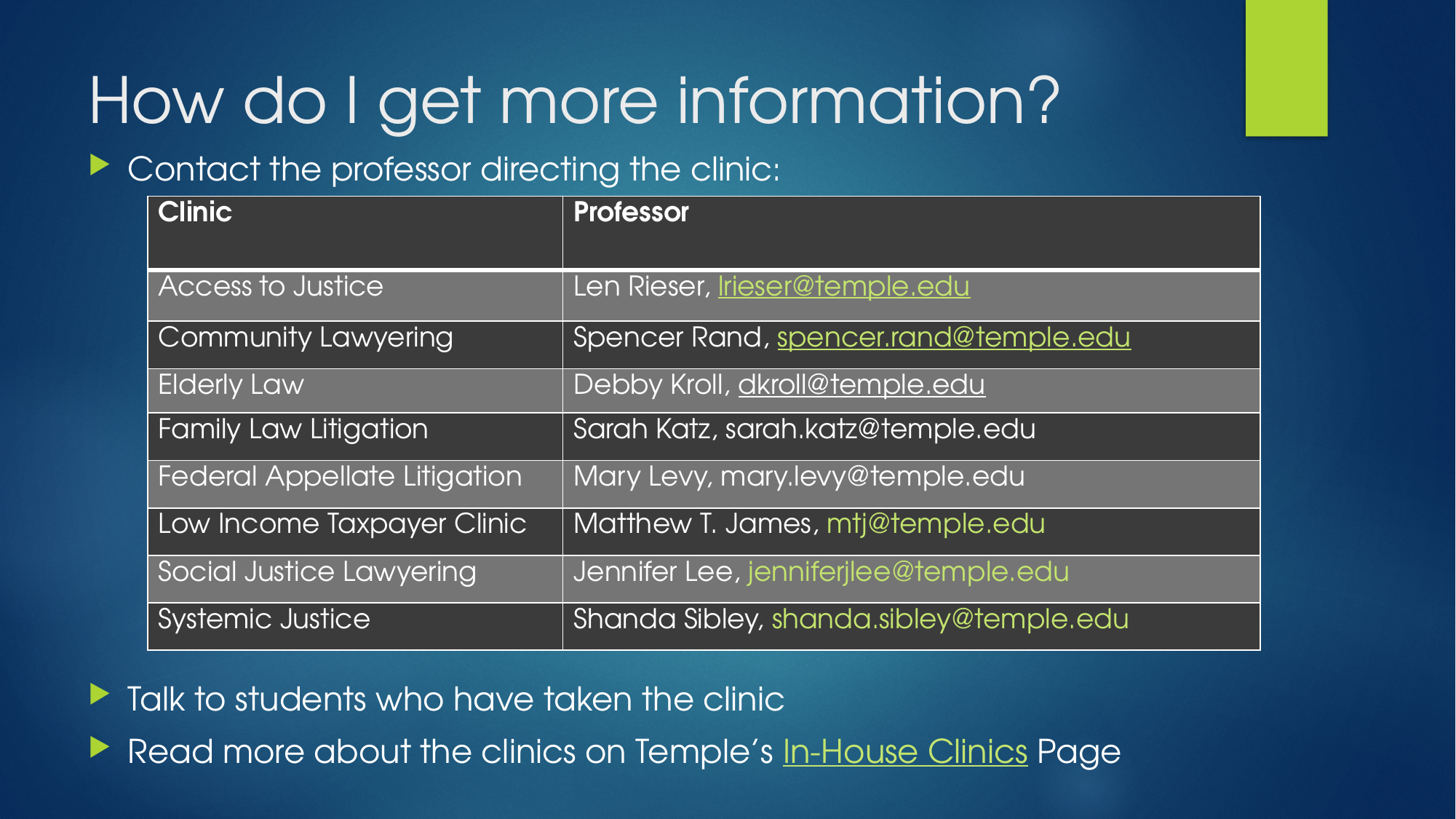

# How do I get more information?
Contact the professor directing the clinic:

Talk to students who have taken the clinic
Read more about the clinics on Temple’s In-House Clinics Page

| Clinic | Professor |
| --- | --- |
| Access to Justice | Len Rieser, lrieser@temple.edu |
| Community Lawyering | Spencer Rand, spencer.rand@temple.edu |
| Elderly Law | Debby Kroll, dkroll@temple.edu |
| Family Law Litigation | Sarah Katz, sarah.katz@temple.edu |
| Federal Appellate Litigation | Mary Levy, mary.levy@temple.edu |
| Low Income Taxpayer Clinic | Matthew T. James, mtj@temple.edu |
| Social Justice Lawyering | Jennifer Lee, jenniferjlee@temple.edu |
| Systemic Justice | Shanda Sibley, shanda.sibley@temple.edu |